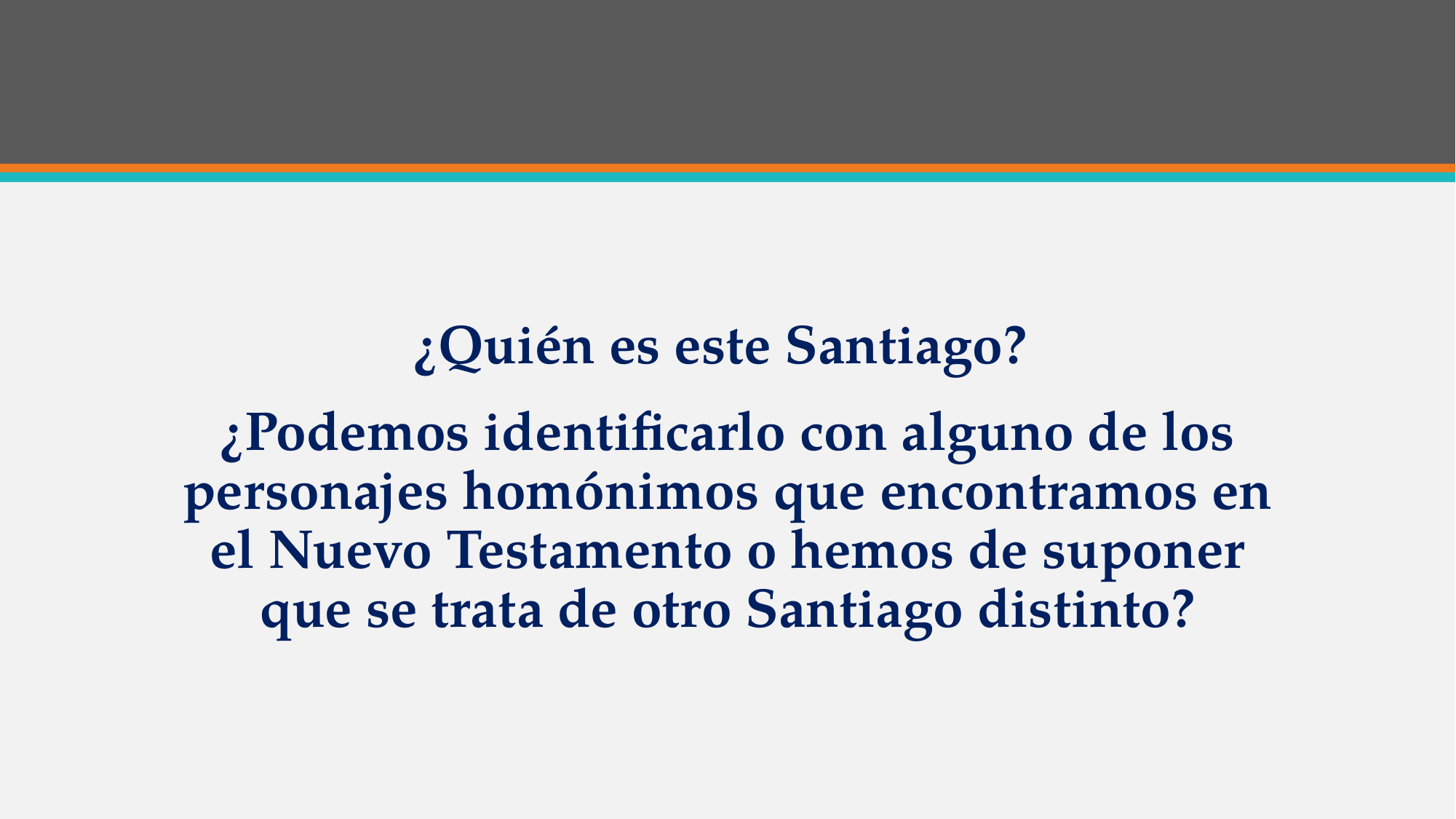

#

¿Quién es este Santiago?
¿Podemos identificarlo con alguno de los personajes homónimos que encontramos en el Nuevo Testamento o hemos de suponer que se trata de otro Santiago distinto?